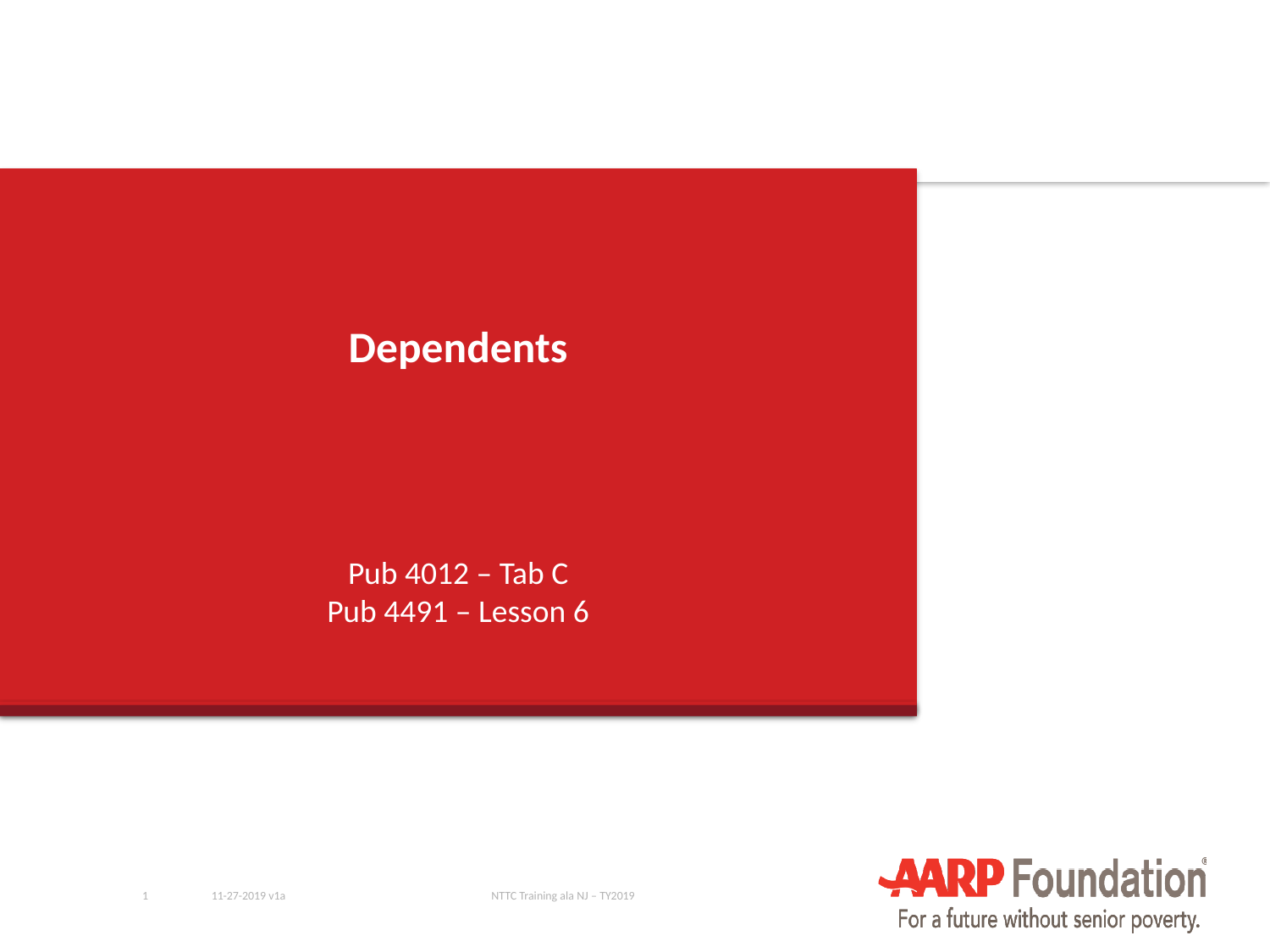

# Dependents
Pub 4012 – Tab C
Pub 4491 – Lesson 6
1
11-27-2019 v1a
NTTC Training ala NJ – TY2019